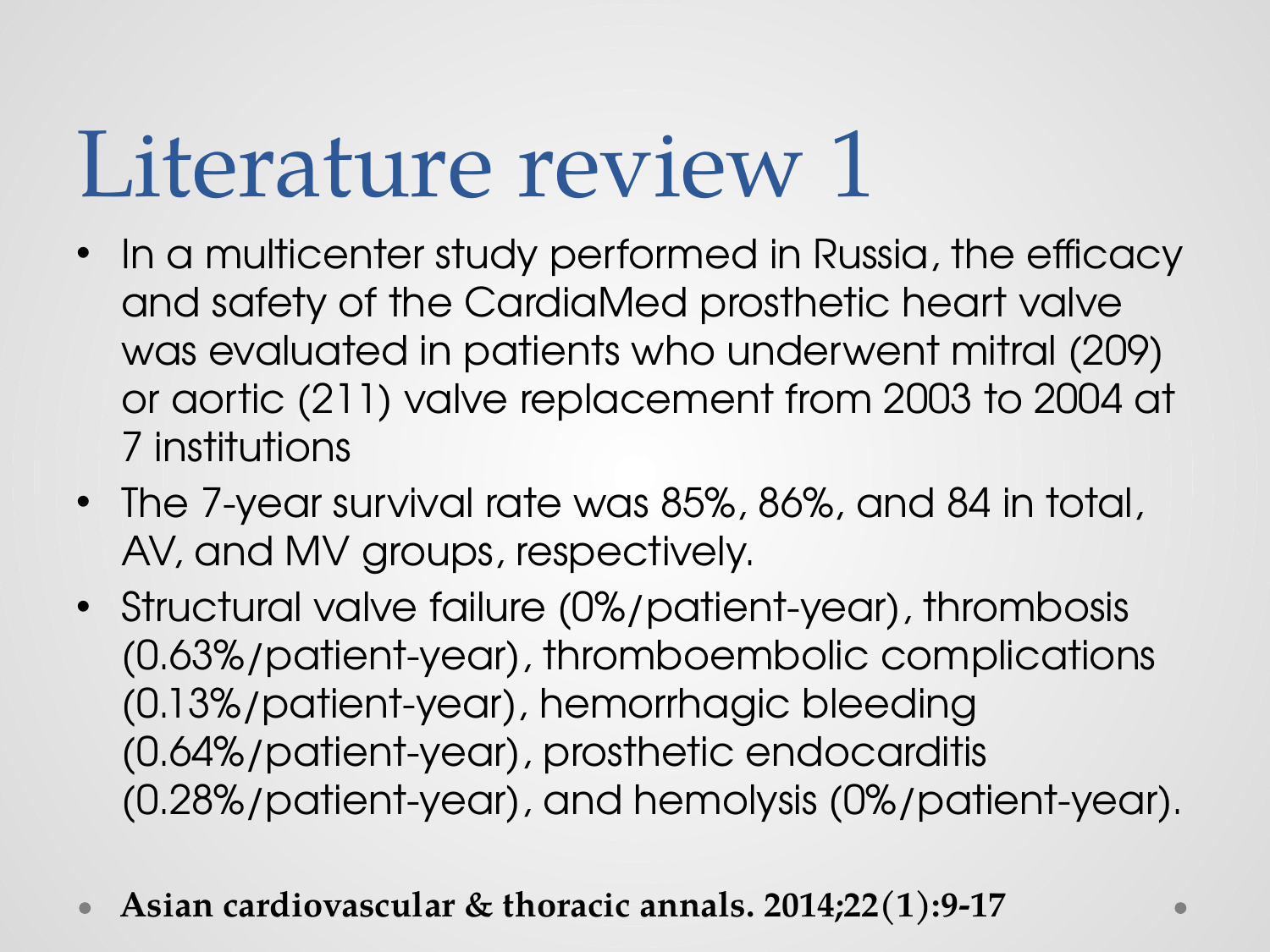

# Literature review 1
In a multicenter study performed in Russia, the efficacy and safety of the CardiaMed prosthetic heart valve was evaluated in patients who underwent mitral (209) or aortic (211) valve replacement from 2003 to 2004 at 7 institutions
The 7-year survival rate was 85%, 86%, and 84 in total, AV, and MV groups, respectively.
Structural valve failure (0%/patient-year), thrombosis (0.63%/patient-year), thromboembolic complications (0.13%/patient-year), hemorrhagic bleeding (0.64%/patient-year), prosthetic endocarditis (0.28%/patient-year), and hemolysis (0%/patient-year).

Asian cardiovascular & thoracic annals. 2014;22(1):9-17